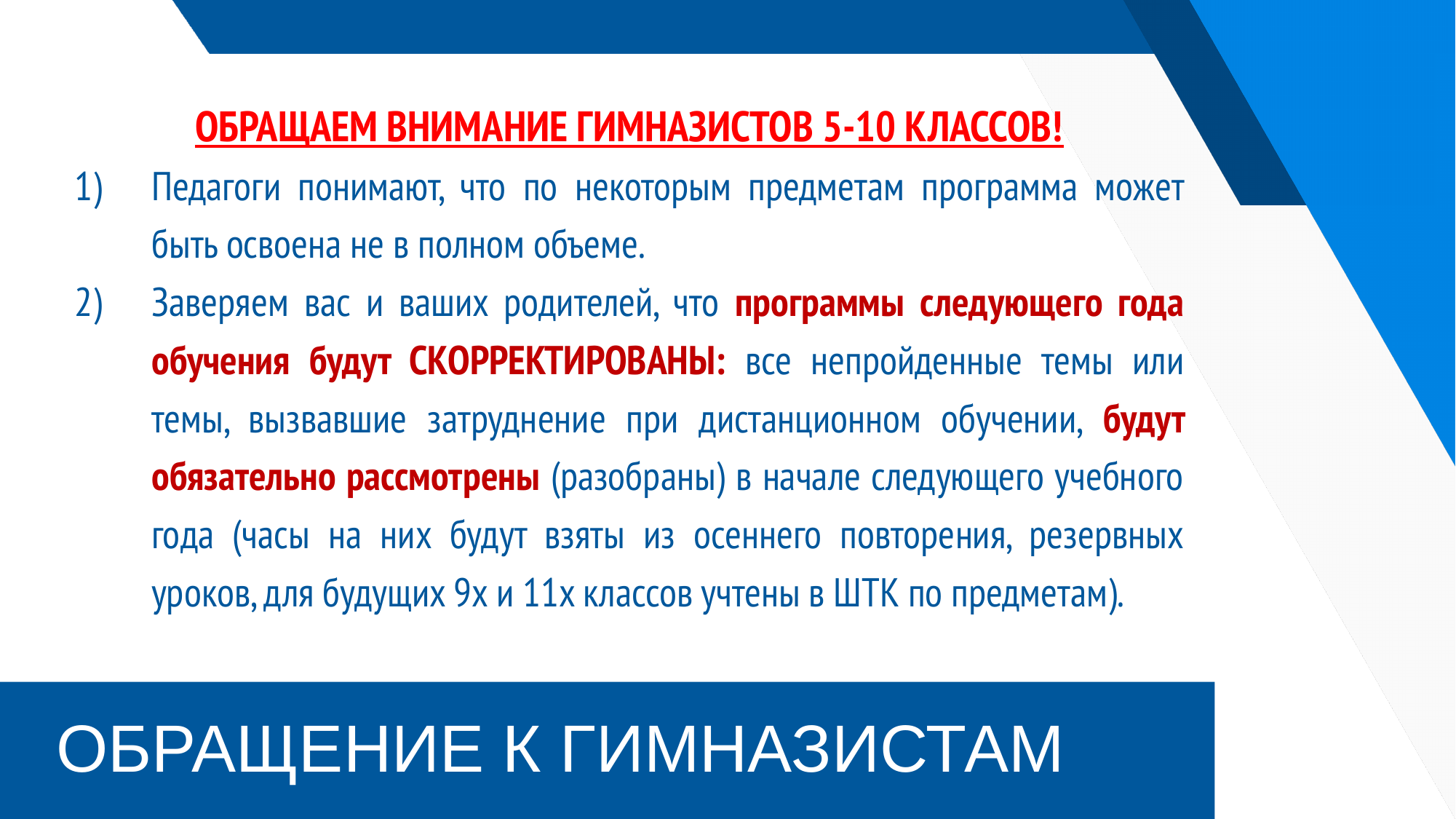

ОБРАЩАЕМ ВНИМАНИЕ ГИМНАЗИСТОВ 5-10 КЛАССОВ!
Педагоги понимают, что по некоторым предметам программа может быть освоена не в полном объеме.
Заверяем вас и ваших родителей, что программы следующего года обучения будут СКОРРЕКТИРОВАНЫ: все непройденные темы или темы, вызвавшие затруднение при дистанционном обучении, будут обязательно рассмотрены (разобраны) в начале следующего учебного года (часы на них будут взяты из осеннего повторения, резервных уроков, для будущих 9х и 11х классов учтены в ШТК по предметам).
# ОБРАЩЕНИЕ К ГИМНАЗИСТАМ